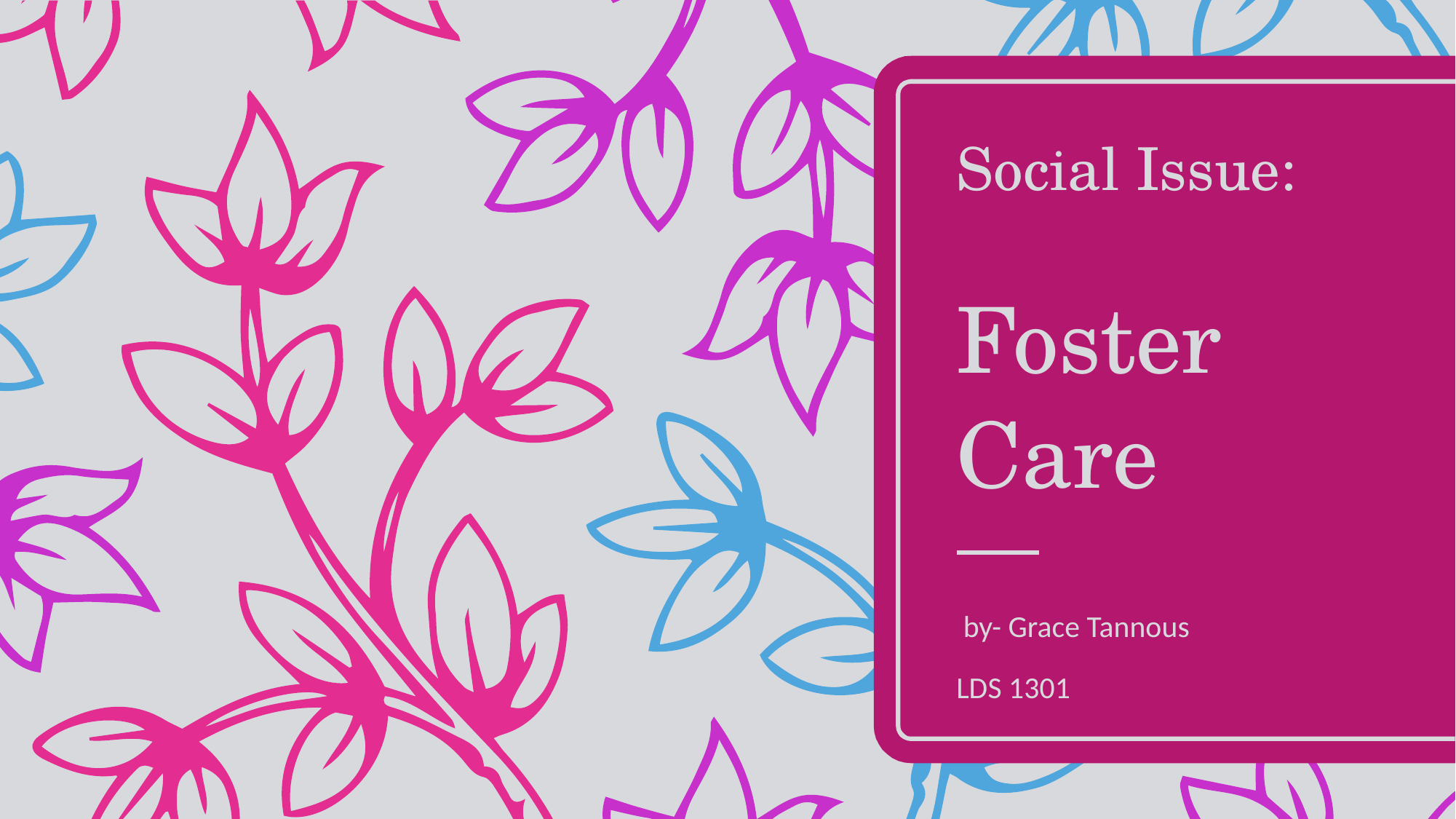

# Social Issue: Foster Care
 by- Grace Tannous
LDS 1301